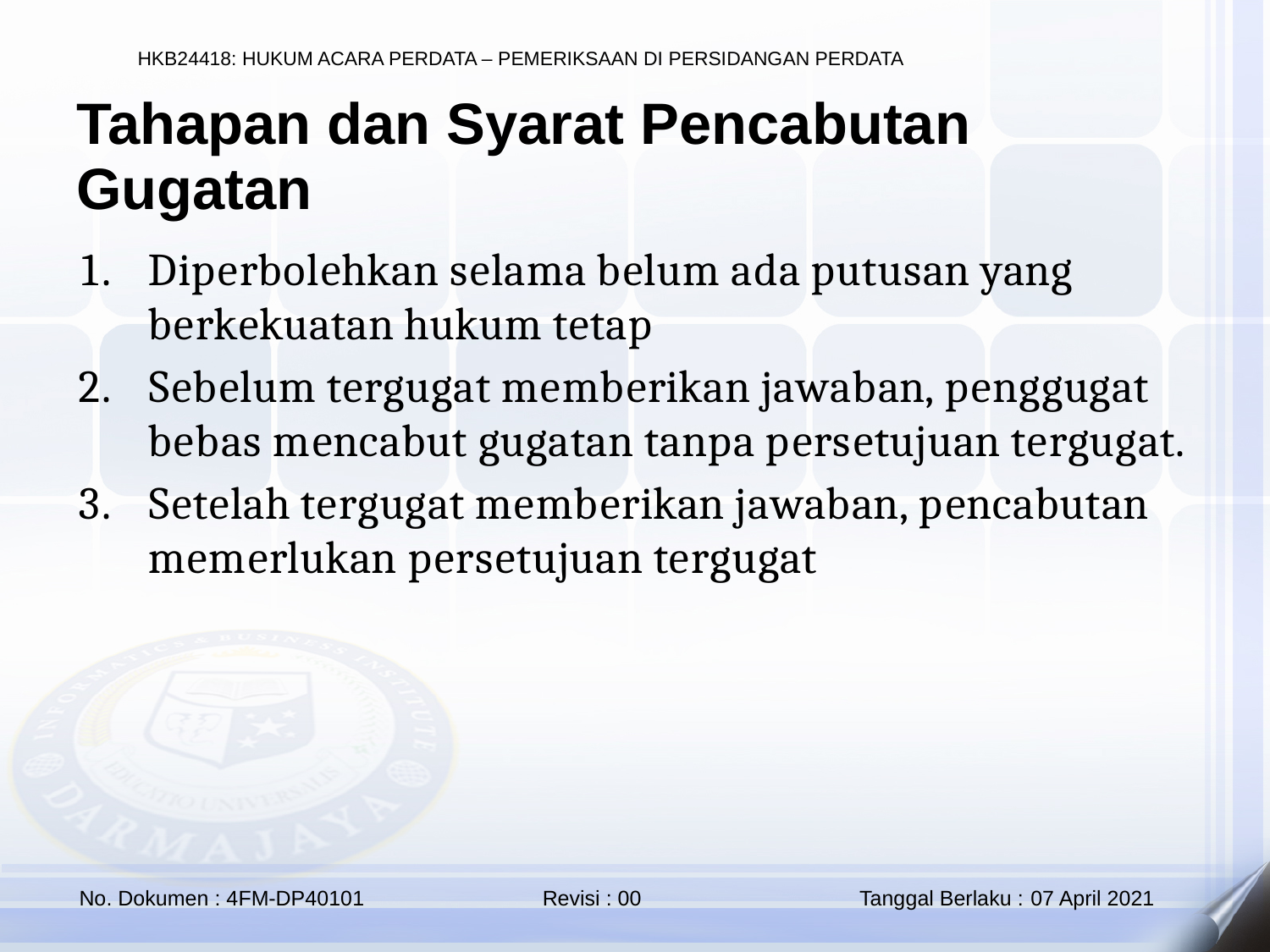

Tahapan dan Syarat Pencabutan Gugatan
Diperbolehkan selama belum ada putusan yang berkekuatan hukum tetap
Sebelum tergugat memberikan jawaban, penggugat bebas mencabut gugatan tanpa persetujuan tergugat.
Setelah tergugat memberikan jawaban, pencabutan memerlukan persetujuan tergugat